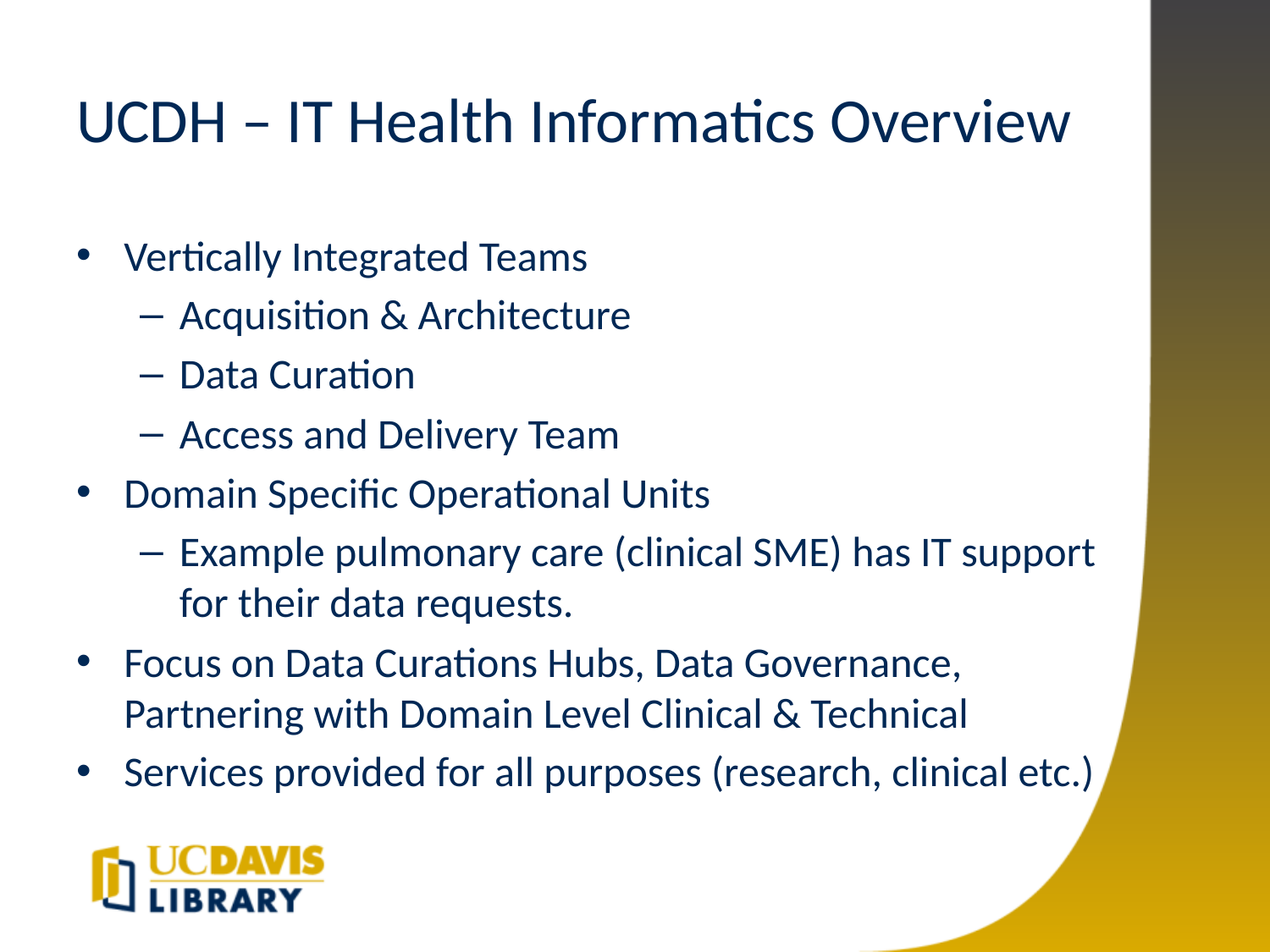

# UCDH – IT Health Informatics Overview
Vertically Integrated Teams
Acquisition & Architecture
Data Curation
Access and Delivery Team
Domain Specific Operational Units
Example pulmonary care (clinical SME) has IT support for their data requests.
Focus on Data Curations Hubs, Data Governance, Partnering with Domain Level Clinical & Technical
Services provided for all purposes (research, clinical etc.)